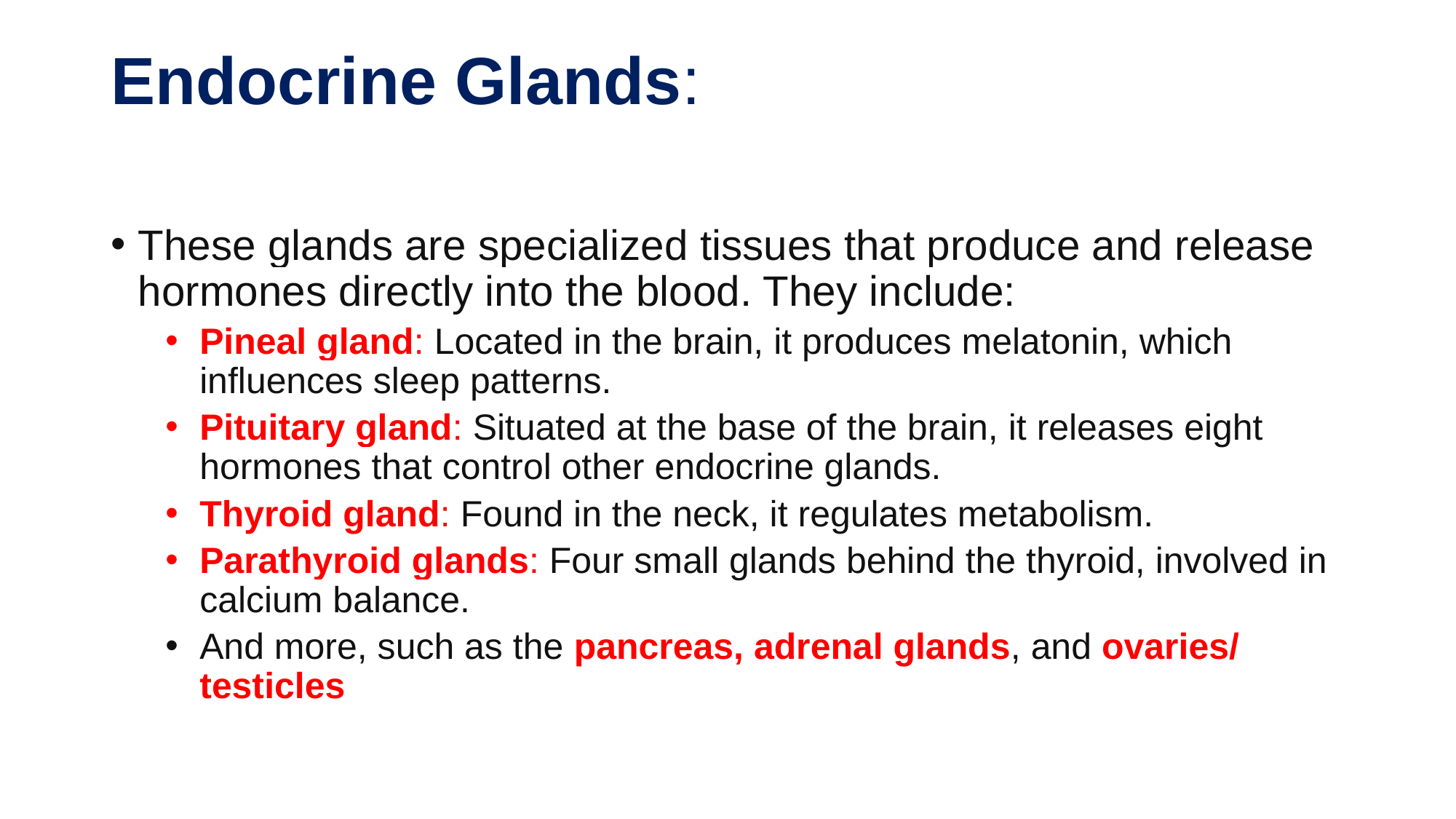

# Endocrine Glands:
These glands are specialized tissues that produce and release hormones directly into the blood. They include:
Pineal gland: Located in the brain, it produces melatonin, which influences sleep patterns.
Pituitary gland: Situated at the base of the brain, it releases eight hormones that control other endocrine glands.
Thyroid gland: Found in the neck, it regulates metabolism.
Parathyroid glands: Four small glands behind the thyroid, involved in calcium balance.
And more, such as the pancreas, adrenal glands, and ovaries/ testicles